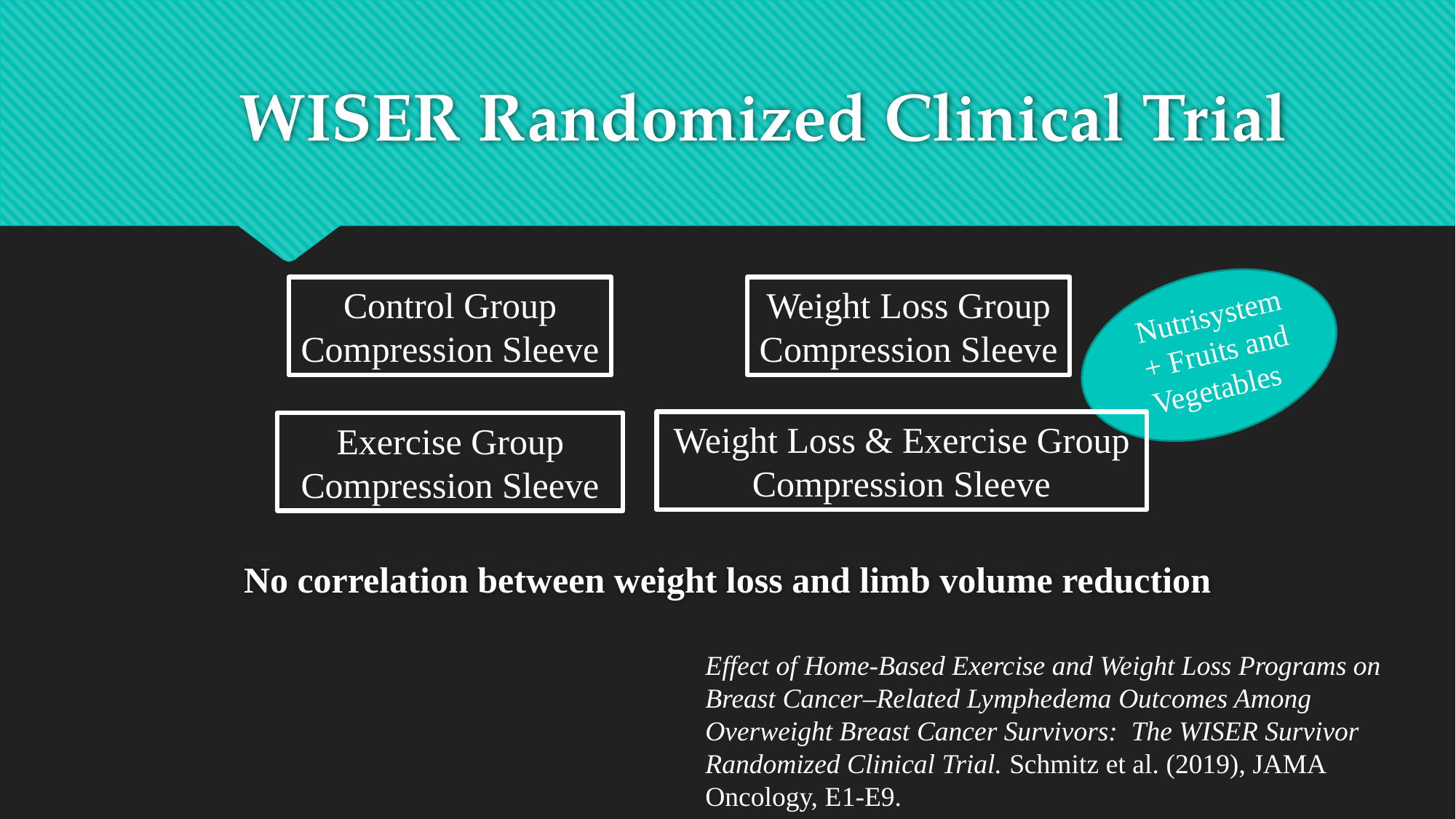

# WISER Randomized Clinical Trial

No correlation between weight loss and limb volume reduction

Control Group
Compression Sleeve
Weight Loss Group Compression Sleeve
Nutrisystem + Fruits and Vegetables
Weight Loss & Exercise Group
Compression Sleeve
Exercise Group
Compression Sleeve
Effect of Home-Based Exercise and Weight Loss Programs on Breast Cancer–Related Lymphedema Outcomes Among
Overweight Breast Cancer Survivors:  The WISER Survivor Randomized Clinical Trial. Schmitz et al. (2019), JAMA Oncology, E1-E9.